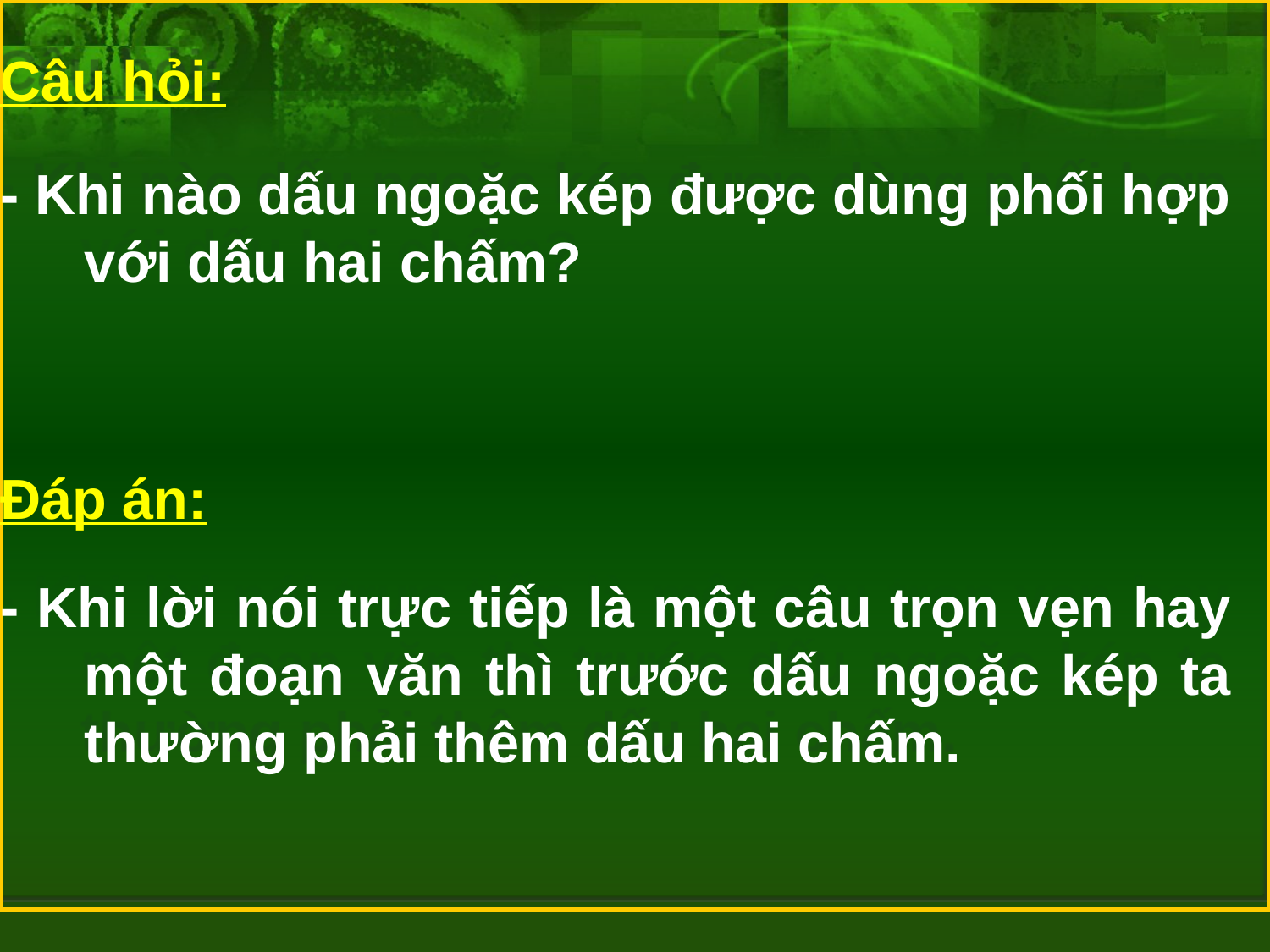

Câu hỏi:

- Khi nào dấu ngoặc kép được dùng phối hợp với dấu hai chấm?

Đáp án:

- Khi lời nói trực tiếp là một câu trọn vẹn hay một đoạn văn thì trước dấu ngoặc kép ta thường phải thêm dấu hai chấm.